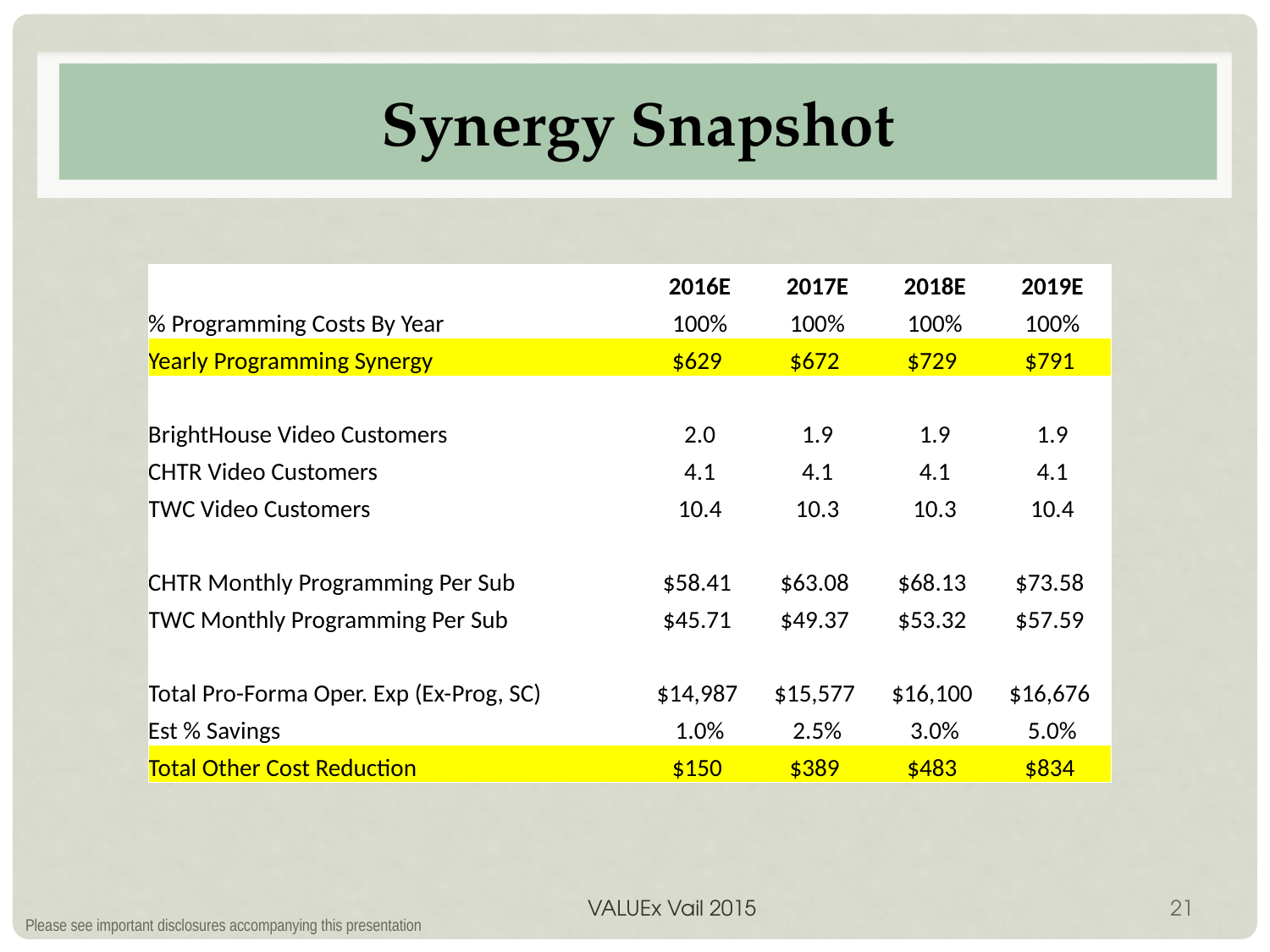

# Synergy Snapshot
|  | 2016E | 2017E | 2018E | 2019E |
| --- | --- | --- | --- | --- |
| % Programming Costs By Year | 100% | 100% | 100% | 100% |
| Yearly Programming Synergy | $629 | $672 | $729 | $791 |
|  |  |  |  |  |
| BrightHouse Video Customers | 2.0 | 1.9 | 1.9 | 1.9 |
| CHTR Video Customers | 4.1 | 4.1 | 4.1 | 4.1 |
| TWC Video Customers | 10.4 | 10.3 | 10.3 | 10.4 |
|  |  |  |  |  |
| CHTR Monthly Programming Per Sub | $58.41 | $63.08 | $68.13 | $73.58 |
| TWC Monthly Programming Per Sub | $45.71 | $49.37 | $53.32 | $57.59 |
|  |  |  |  |  |
| Total Pro-Forma Oper. Exp (Ex-Prog, SC) | $14,987 | $15,577 | $16,100 | $16,676 |
| Est % Savings | 1.0% | 2.5% | 3.0% | 5.0% |
| Total Other Cost Reduction | $150 | $389 | $483 | $834 |
VALUEx Vail 2015
21
Please see important disclosures accompanying this presentation